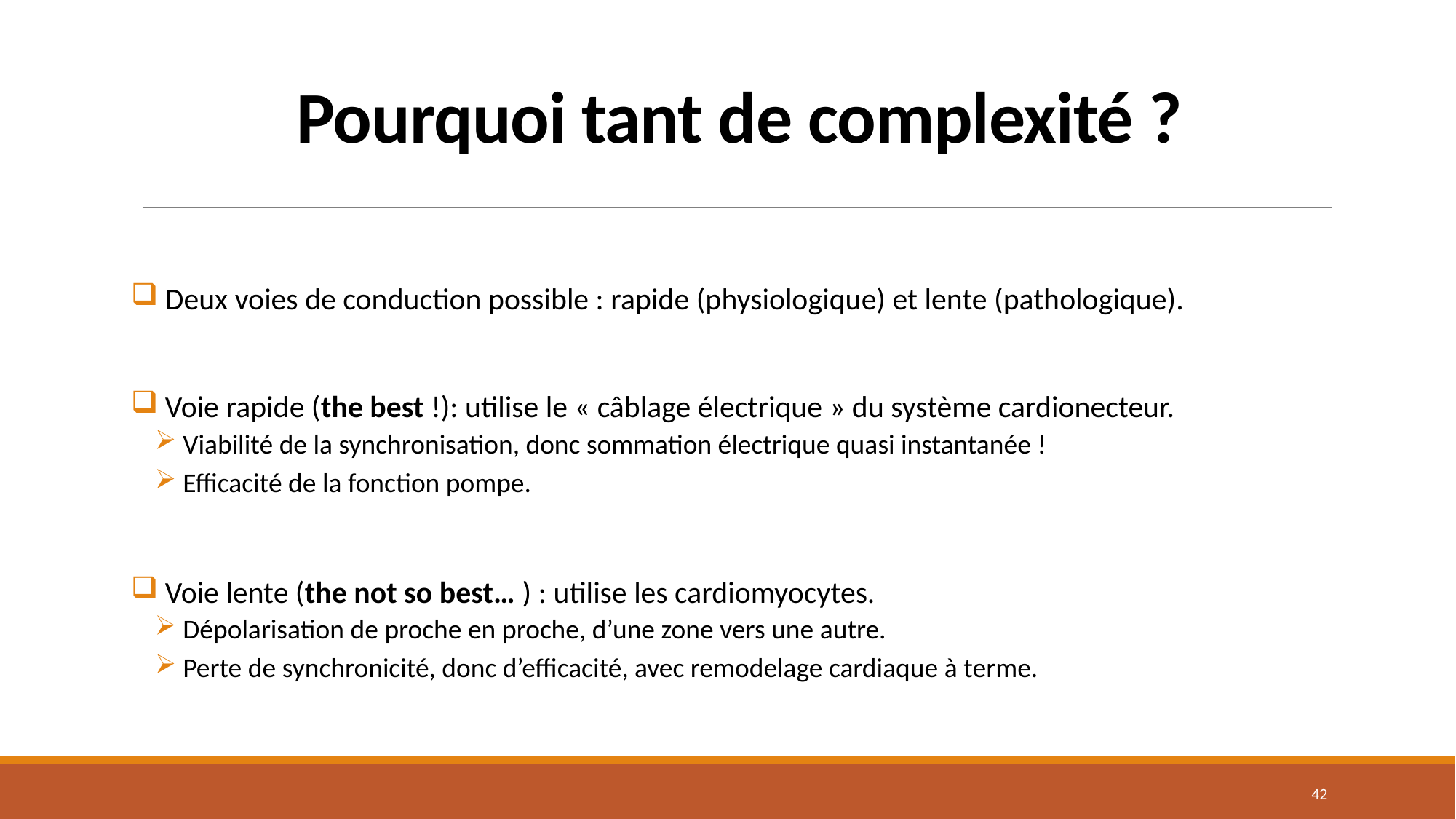

# Pourquoi tant de complexité ?

 Deux voies de conduction possible : rapide (physiologique) et lente (pathologique).

 Voie rapide (the best !): utilise le « câblage électrique » du système cardionecteur.
 Viabilité de la synchronisation, donc sommation électrique quasi instantanée !
 Efficacité de la fonction pompe.

 Voie lente (the not so best… ) : utilise les cardiomyocytes.
 Dépolarisation de proche en proche, d’une zone vers une autre.
 Perte de synchronicité, donc d’efficacité, avec remodelage cardiaque à terme.
42